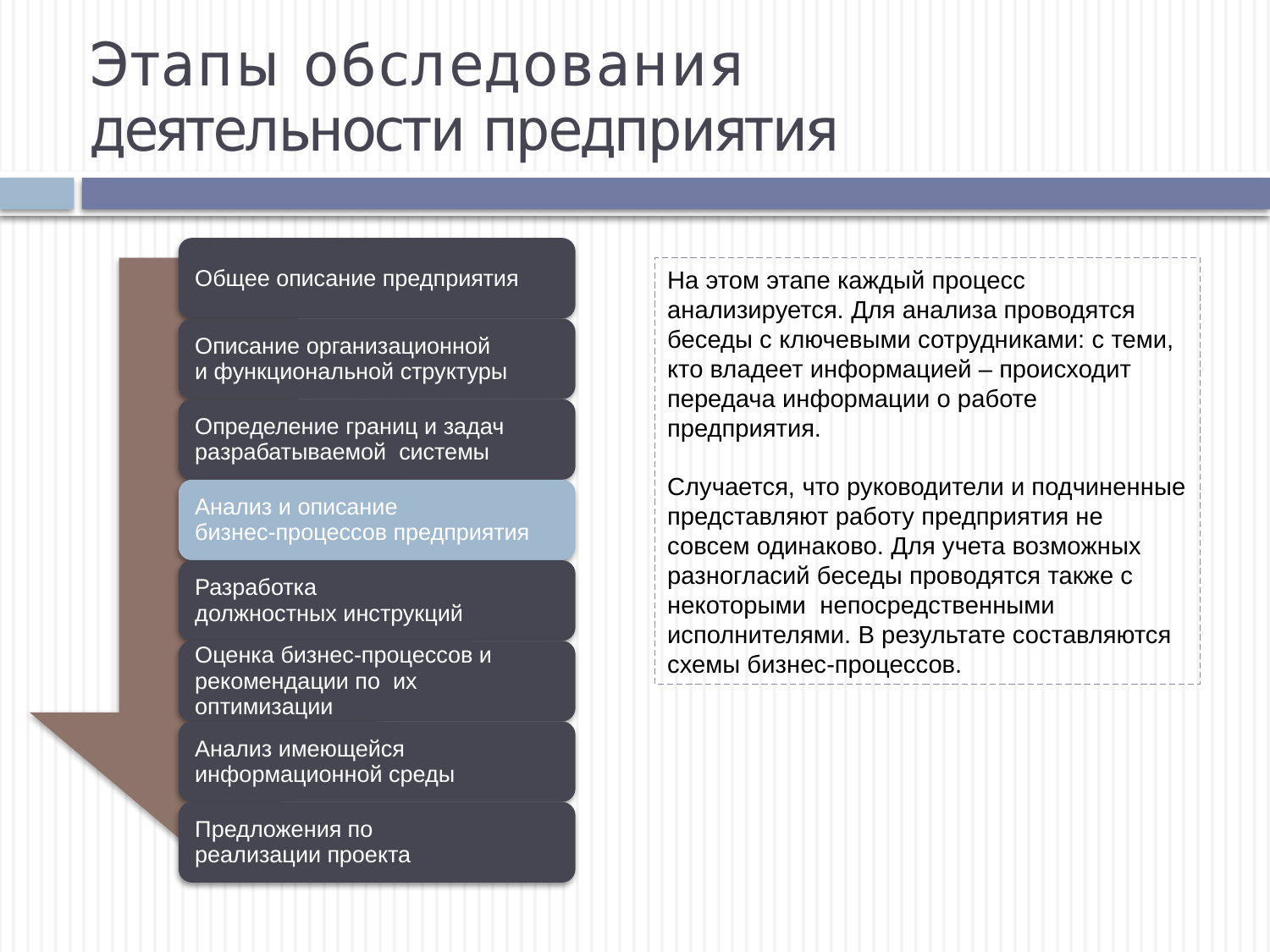

# Этапы обследования деятельности предприятия
Общее описание предприятия
Анализ и описание
бизнес-процессов предприятия
Разработка
должностных инструкций
Оценка бизнес-процессов и
рекомендации по  их оптимизации
Анализ имеющейся
информационной среды
Предложения по
реализации проекта
Описание организационной
и функциональной структуры
Определение границ и задач
разрабатываемой  системы

На этом этапе каждый процесс анализируется. Для анализа проводятся беседы с ключевыми сотрудниками: с теми, кто владеет информацией – происходит передача информации о работе предприятия.

Случается, что руководители и подчиненные представляют работу предприятия не совсем одинаково. Для учета возможных разногласий беседы проводятся также с некоторыми  непосредственными исполнителями. В результате составляются схемы бизнес-процессов.